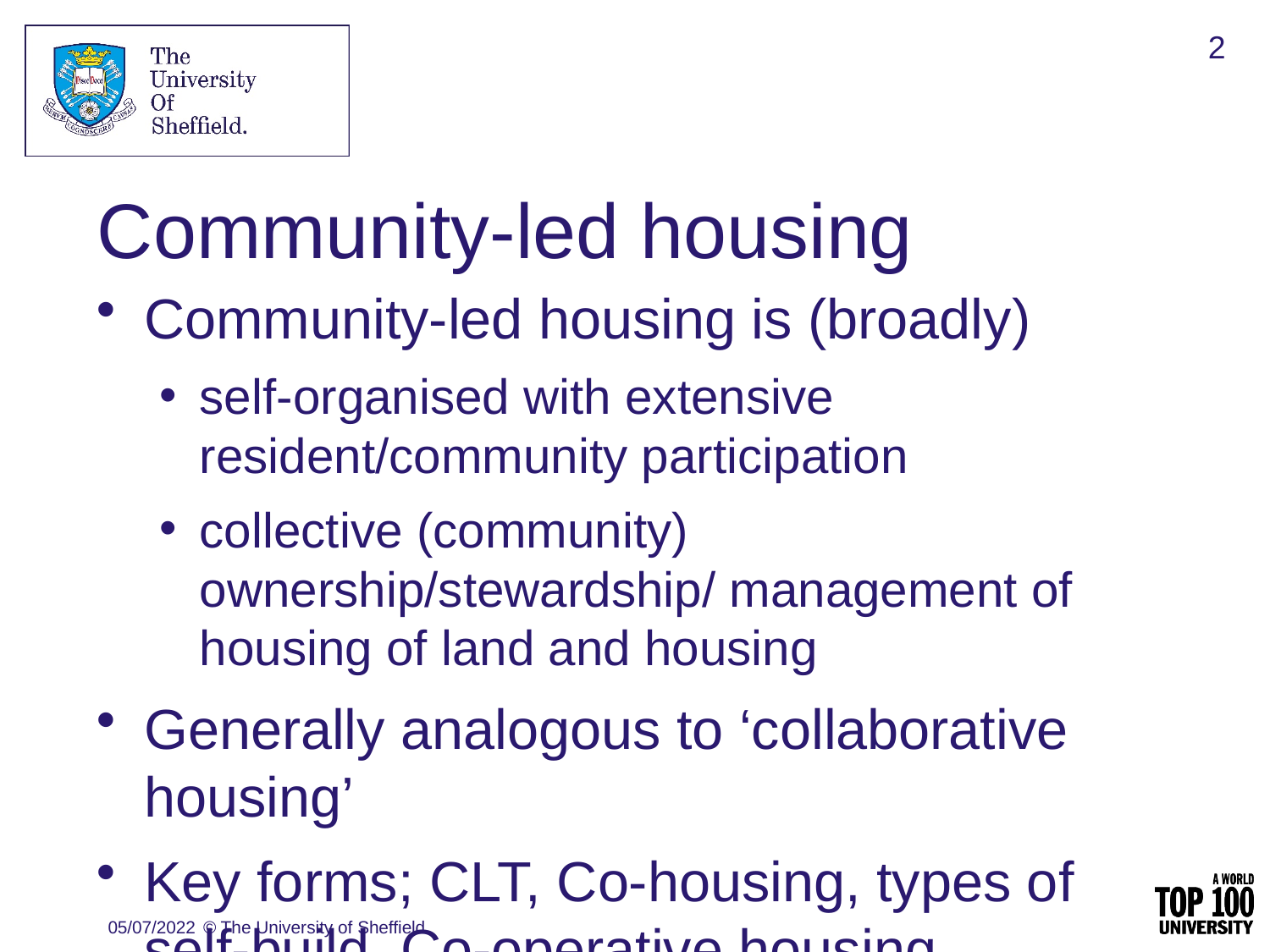

2
# Community-led housing
Community-led housing is (broadly)
self-organised with extensive resident/community participation
collective (community) ownership/stewardship/ management of housing of land and housing
Generally analogous to ‘collaborative housing’
Key forms; CLT, Co-housing, types of self-build, Co-operative housing
Past decade around 27,000 built
05/07/2022
© The University of Sheffield